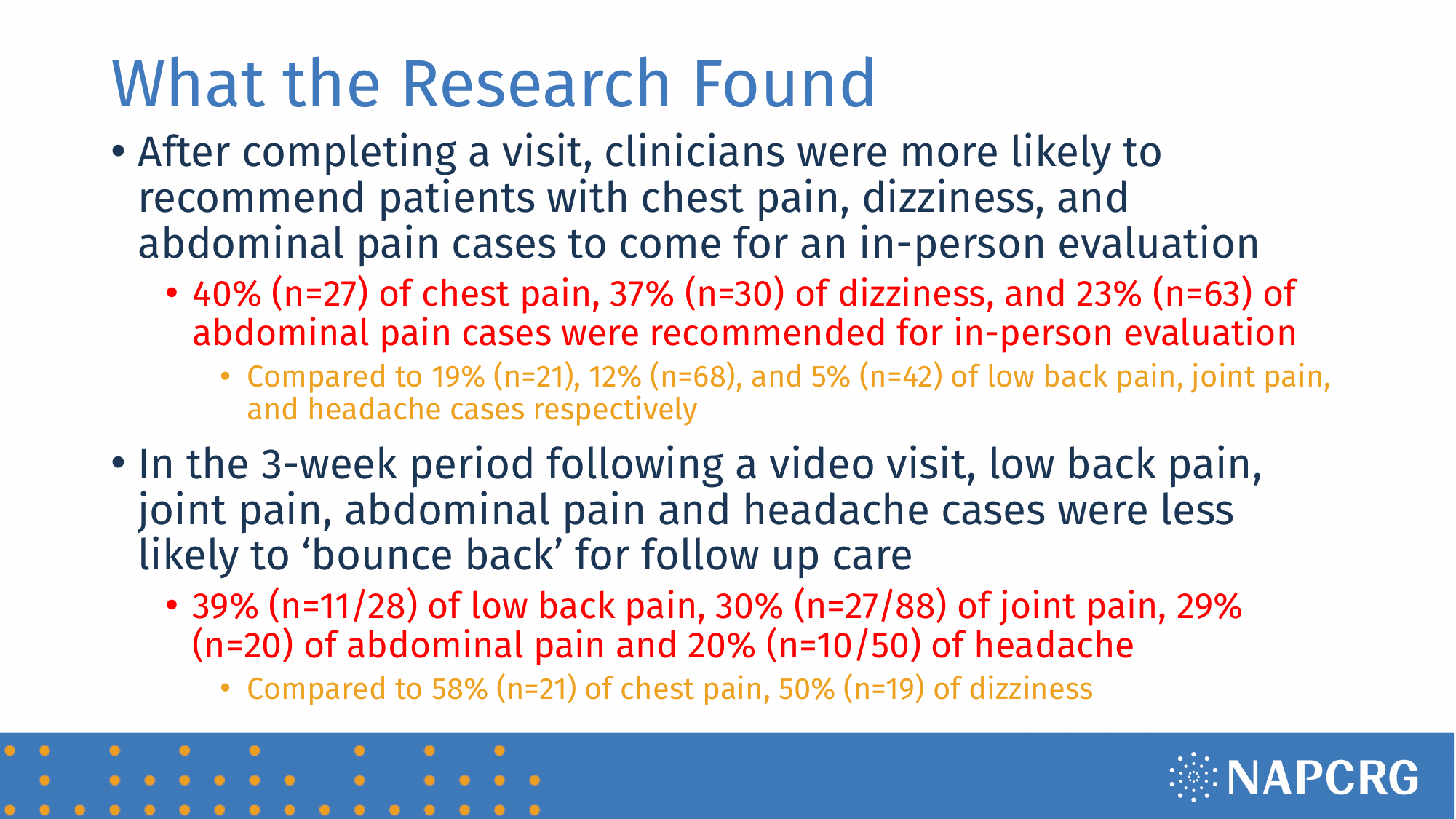

# What the Research Found
After completing a visit, clinicians were more likely to recommend patients with chest pain, dizziness, and abdominal pain cases to come for an in-person evaluation
40% (n=27) of chest pain, 37% (n=30) of dizziness, and 23% (n=63) of abdominal pain cases were recommended for in-person evaluation
Compared to 19% (n=21), 12% (n=68), and 5% (n=42) of low back pain, joint pain, and headache cases respectively
In the 3-week period following a video visit, low back pain, joint pain, abdominal pain and headache cases were less likely to ‘bounce back’ for follow up care
39% (n=11/28) of low back pain, 30% (n=27/88) of joint pain, 29% (n=20) of abdominal pain and 20% (n=10/50) of headache
Compared to 58% (n=21) of chest pain, 50% (n=19) of dizziness